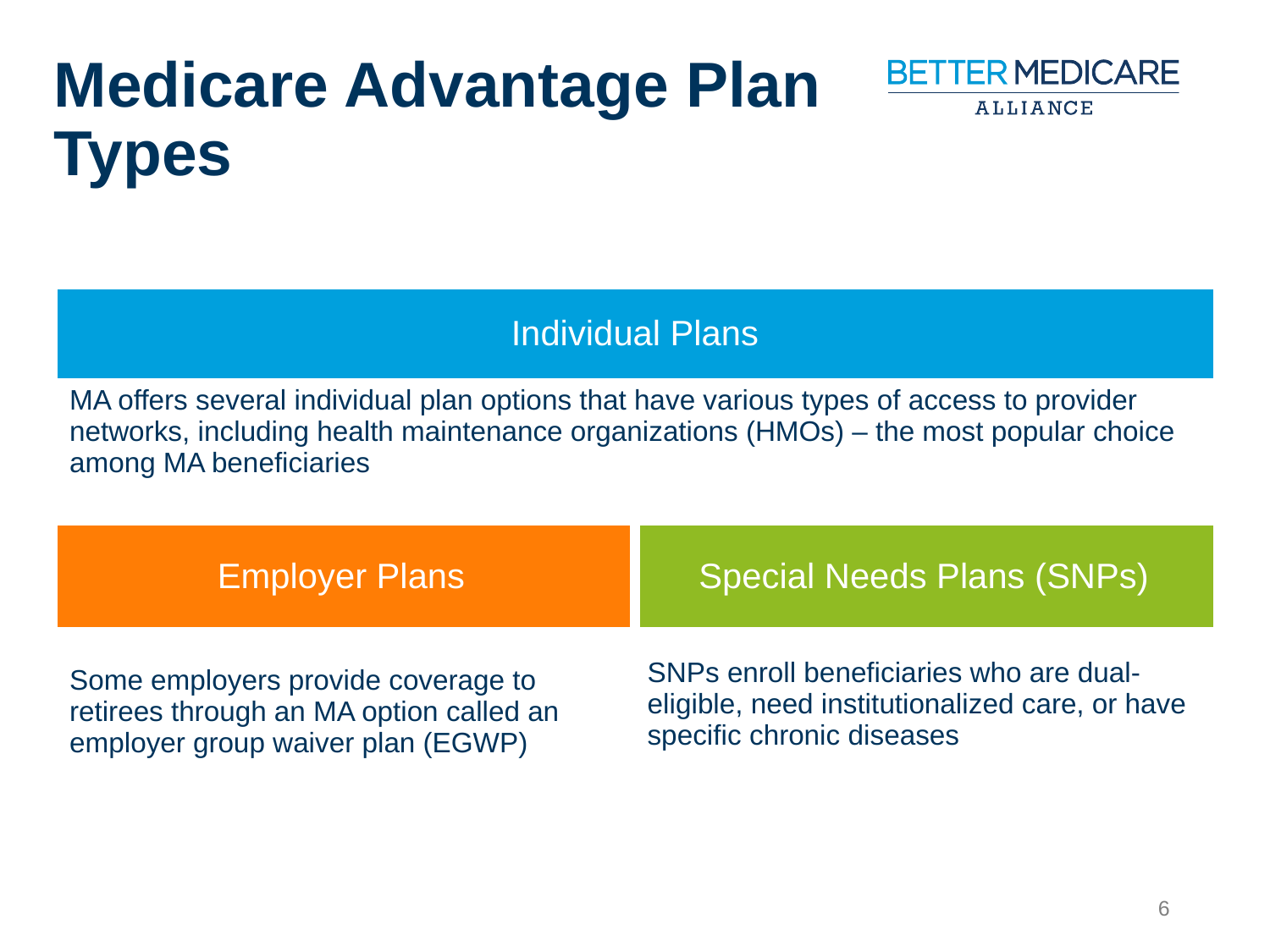

# Medicare Advantage Plan Types
| Individual Plans |  |
| --- | --- |
| MA offers several individual plan options that have various types of access to provider networks, including health maintenance organizations (HMOs) – the most popular choice among MA beneficiaries |  |
| Employer Plans | Special Needs Plans (SNPs) |
| Some employers provide coverage to retirees through an MA option called an employer group waiver plan (EGWP) | SNPs enroll beneficiaries who are dual-eligible, need institutionalized care, or have specific chronic diseases |
Long-Term
6